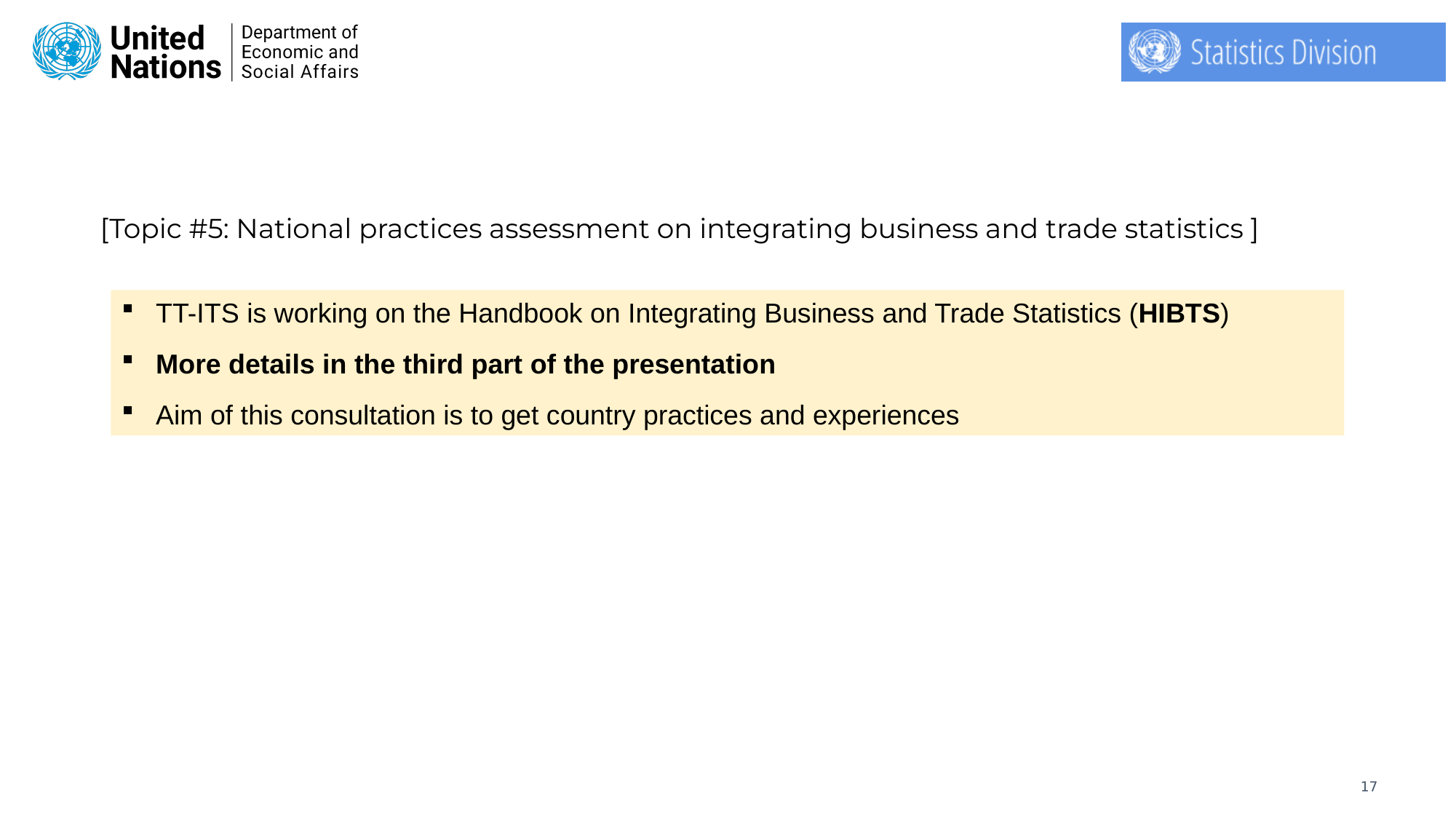

# [Topic #5: National practices assessment on integrating business and trade statistics ]
TT-ITS is working on the Handbook on Integrating Business and Trade Statistics (HIBTS)
More details in the third part of the presentation
Aim of this consultation is to get country practices and experiences
17